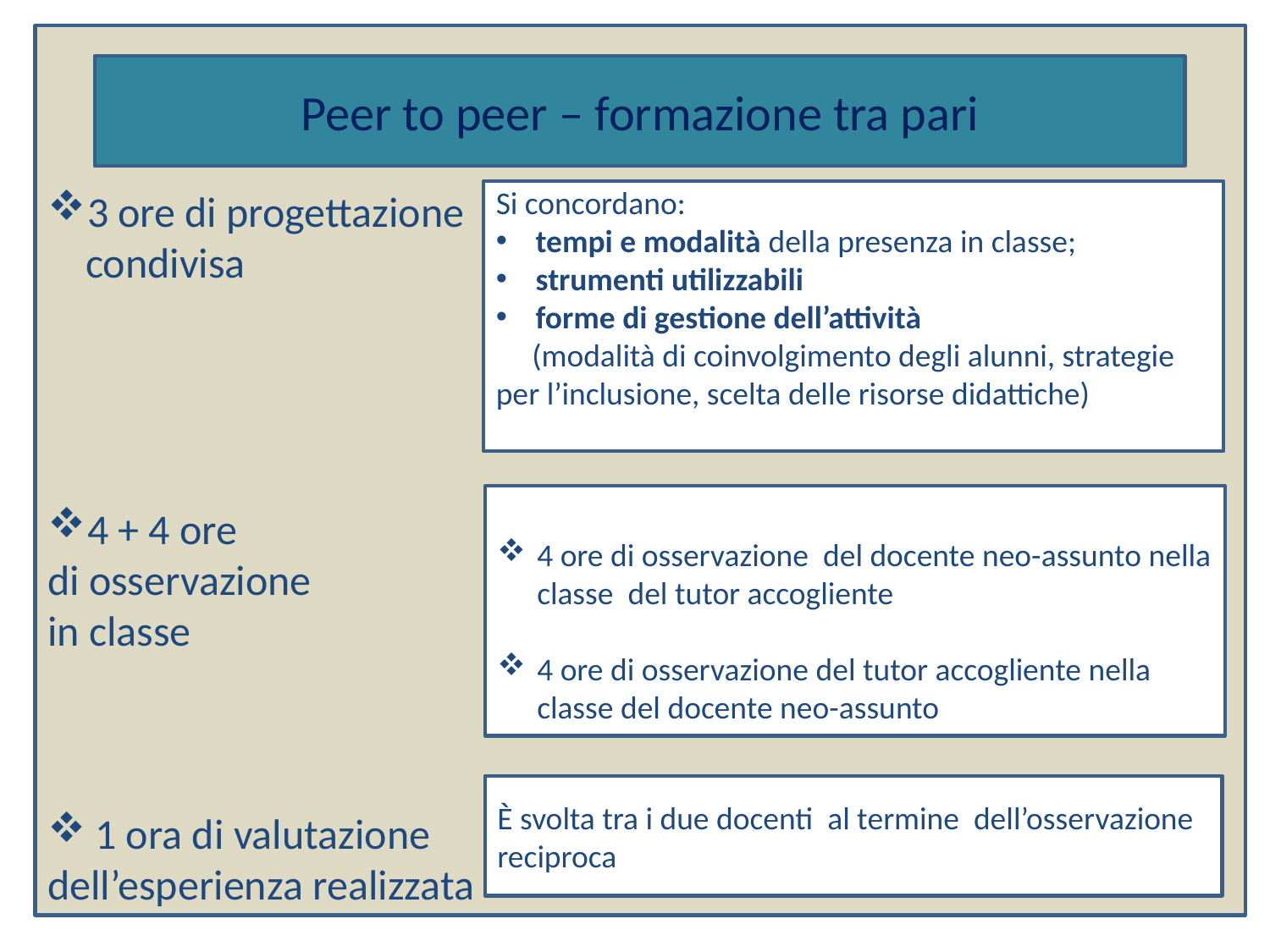

3 ore di progettazione
    condivisa

4 + 4 ore
di osservazione
in classe

1 ora di valutazione
dell’esperienza realizzata

Peer to peer – formazione tra pari

Si concordano:
tempi e modalità della presenza in classe;
strumenti utilizzabili
forme di gestione dell’attività
     (modalità di coinvolgimento degli alunni, strategie per l’inclusione, scelta delle risorse didattiche)

4 ore di osservazione  del docente neo-assunto nella classe  del tutor accogliente

4 ore di osservazione del tutor accogliente nella classe del docente neo-assunto
È svolta tra i due docenti  al termine  dell’osservazione reciproca